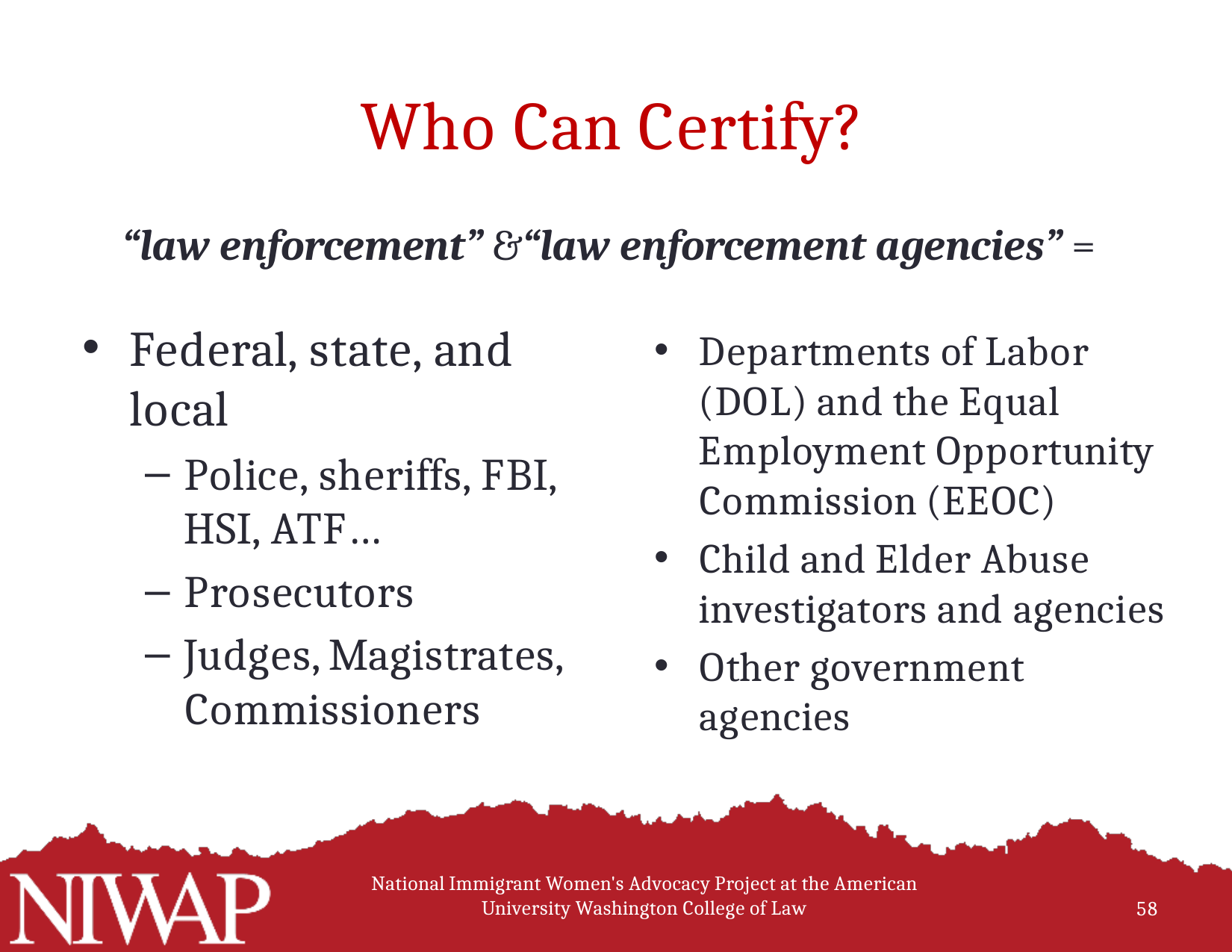

Who Can Certify?
“law enforcement” &“law enforcement agencies” =
Federal, state, and local
Police, sheriffs, FBI, HSI, ATF…
Prosecutors
Judges, Magistrates, Commissioners

Departments of Labor (DOL) and the Equal Employment Opportunity Commission (EEOC)
Child and Elder Abuse investigators and agencies
Other government agencies
National Immigrant Women's Advocacy Project at the American University Washington College of Law
58